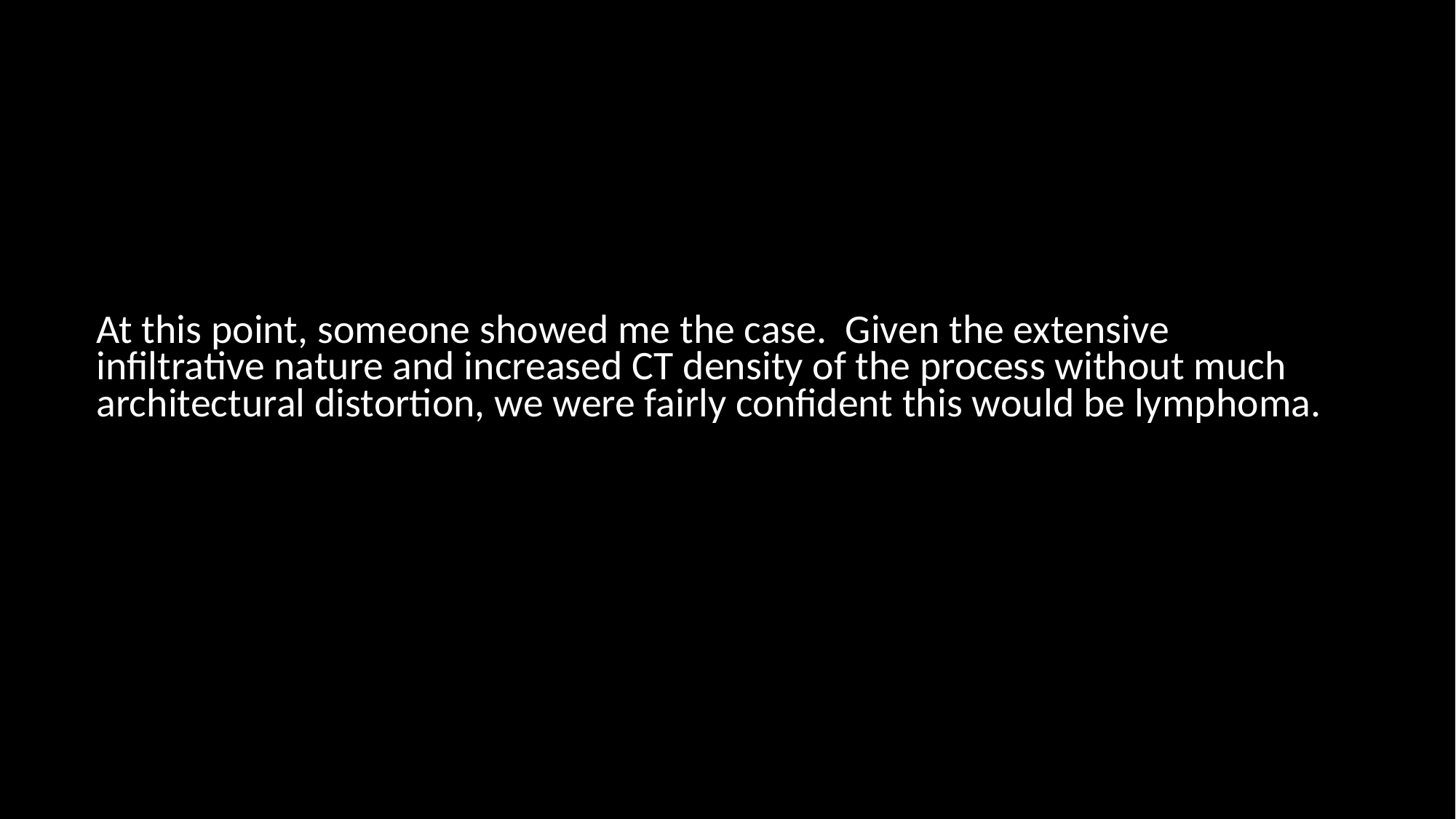

# At this point, someone showed me the case.  Given the extensive infiltrative nature and increased CT density of the process without much architectural distortion, we were fairly confident this would be lymphoma.